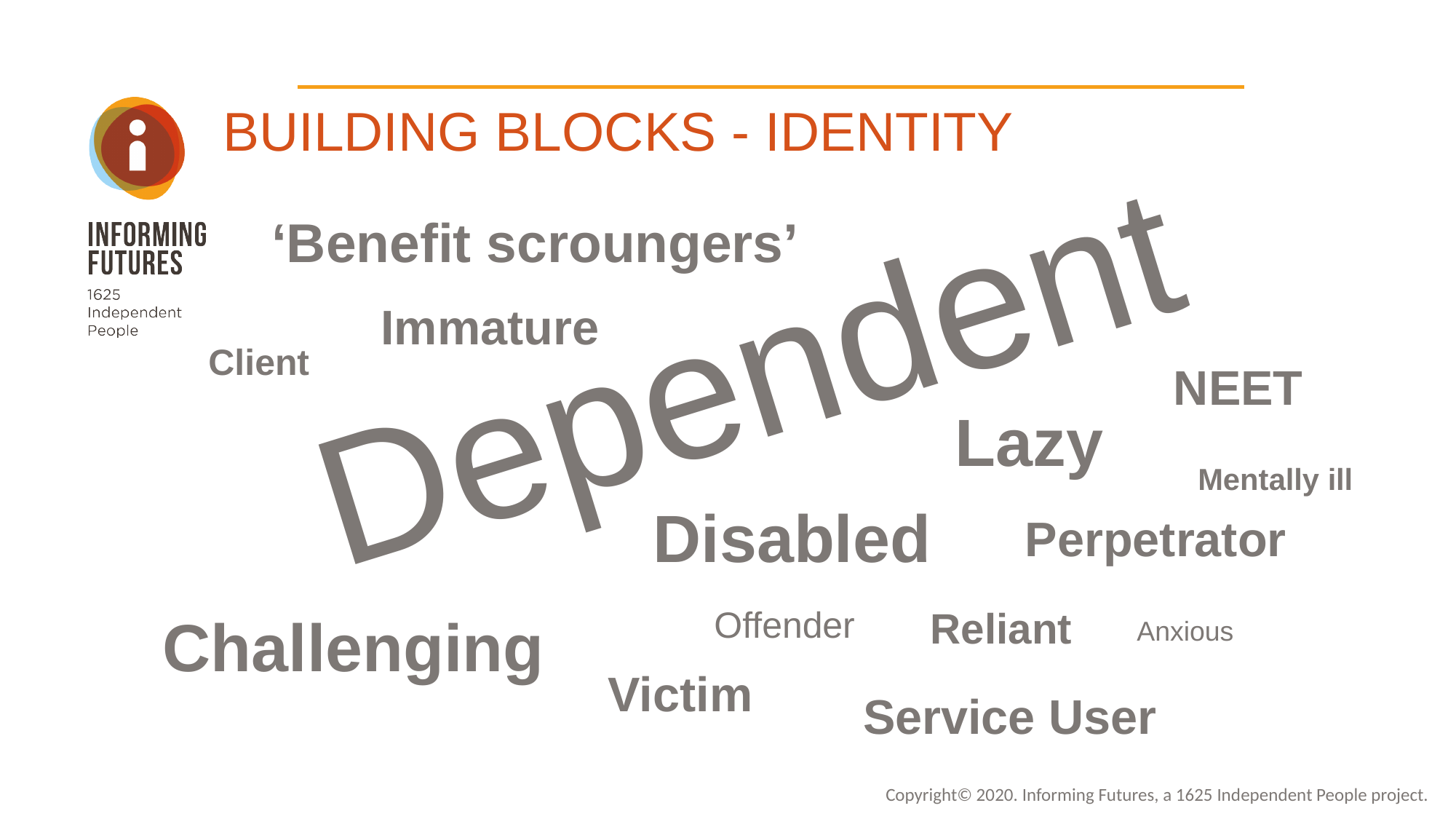

BUILDING BLOCKS - IDENTITY
‘Benefit scroungers’
Dependent
Immature
Client
NEET
Lazy
Mentally ill
Disabled
Perpetrator
Offender
Reliant
Challenging
Anxious
Victim
Service User